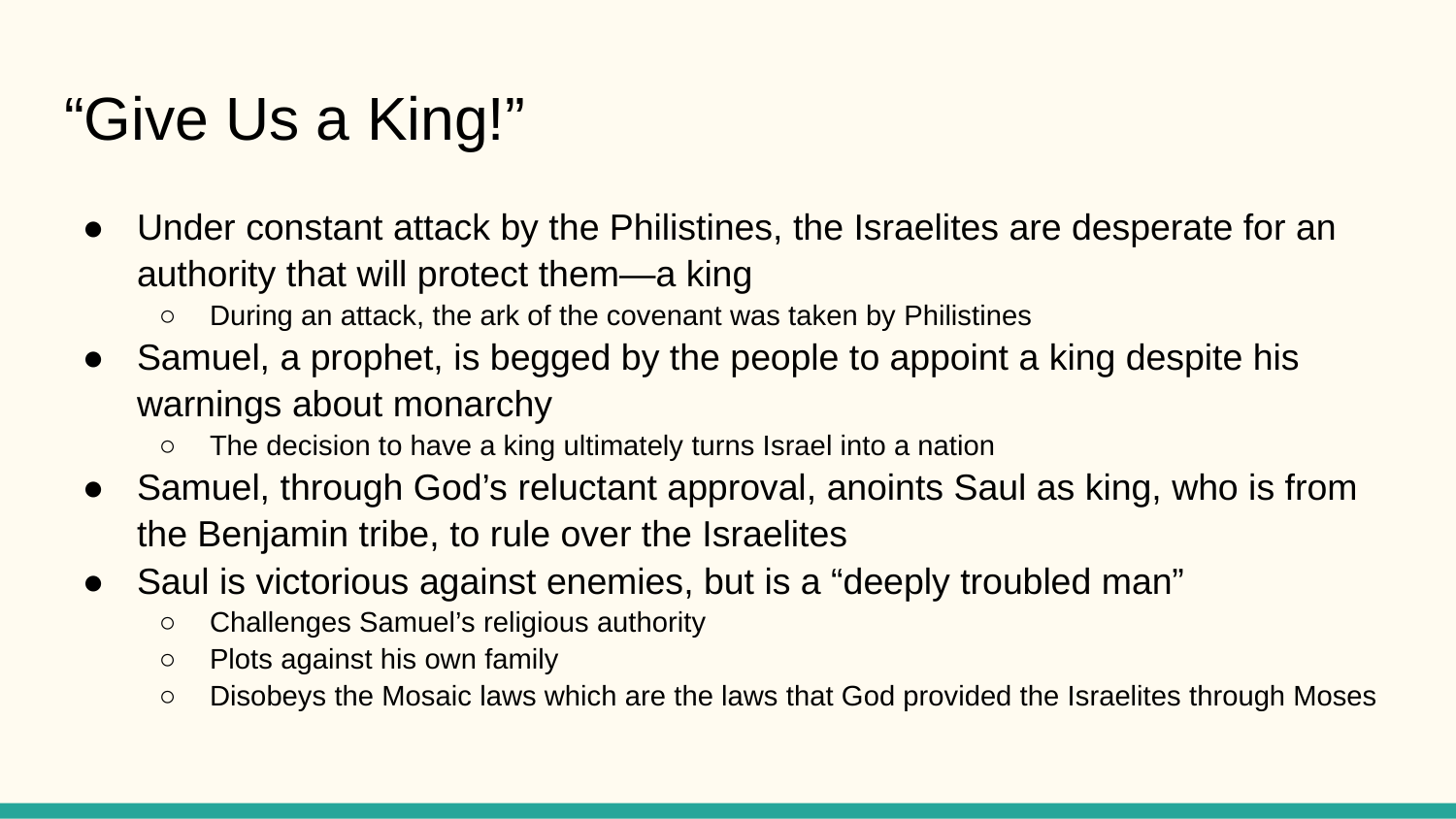

# “Give Us a King!”
Under constant attack by the Philistines, the Israelites are desperate for an authority that will protect them—a king
During an attack, the ark of the covenant was taken by Philistines
Samuel, a prophet, is begged by the people to appoint a king despite his warnings about monarchy
The decision to have a king ultimately turns Israel into a nation
Samuel, through God’s reluctant approval, anoints Saul as king, who is from the Benjamin tribe, to rule over the Israelites
Saul is victorious against enemies, but is a “deeply troubled man”
Challenges Samuel’s religious authority
Plots against his own family
Disobeys the Mosaic laws which are the laws that God provided the Israelites through Moses